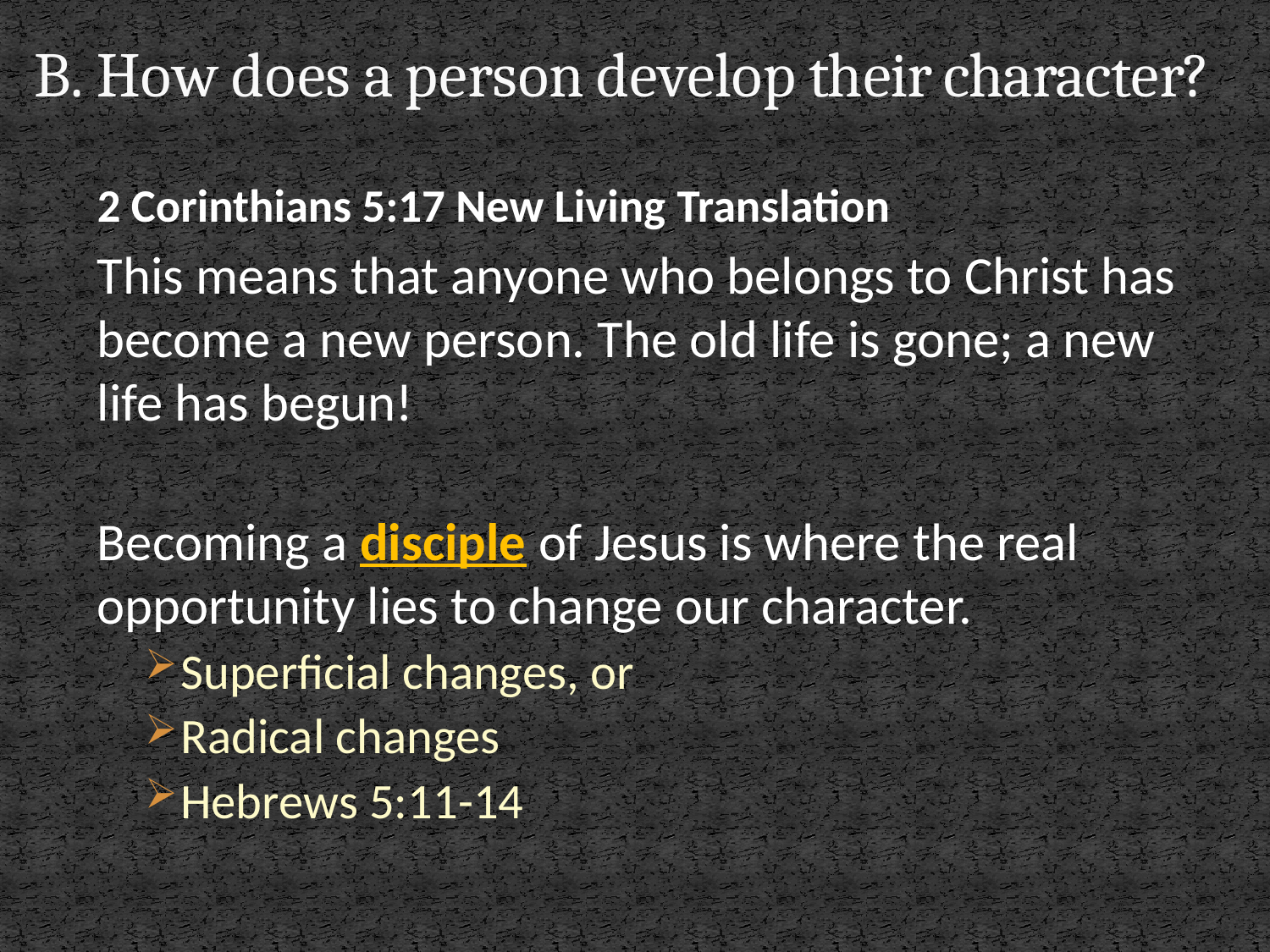

# B.	How does a person develop their character?
2 Corinthians 5:17 New Living Translation
This means that anyone who belongs to Christ has become a new person. The old life is gone; a new life has begun!

Becoming a disciple of Jesus is where the real opportunity lies to change our character.
Superficial changes, or
Radical changes
Hebrews 5:11-14